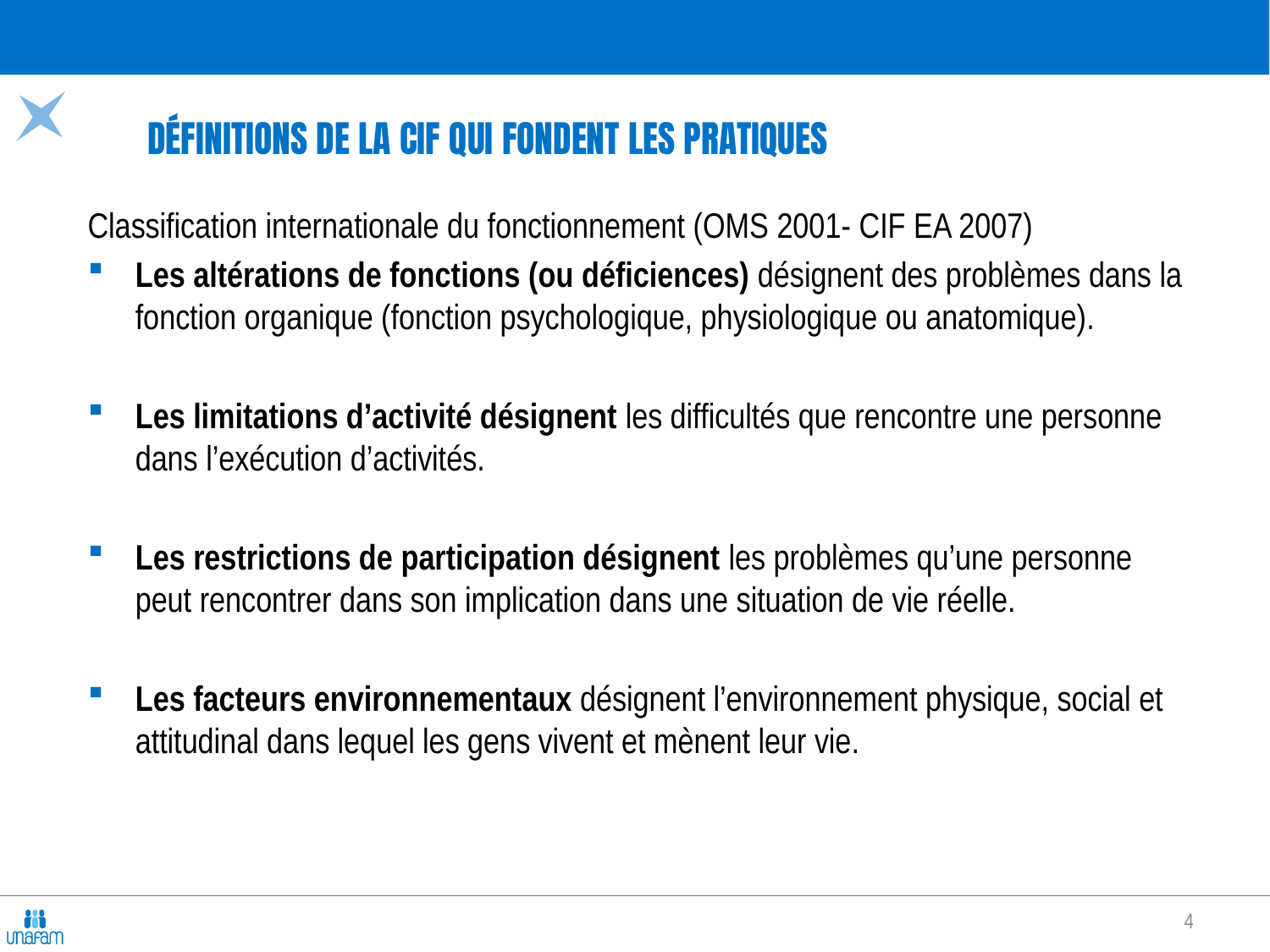

# Définitions de la CIF qui fondent les pratiques
Classification internationale du fonctionnement (OMS 2001- CIF EA 2007)
Les altérations de fonctions (ou déficiences) désignent des problèmes dans la fonction organique (fonction psychologique, physiologique ou anatomique).

Les limitations d’activité désignent les difficultés que rencontre une personne dans l’exécution d’activités.

Les restrictions de participation désignent les problèmes qu’une personne peut rencontrer dans son implication dans une situation de vie réelle.

Les facteurs environnementaux désignent l’environnement physique, social et attitudinal dans lequel les gens vivent et mènent leur vie.
4